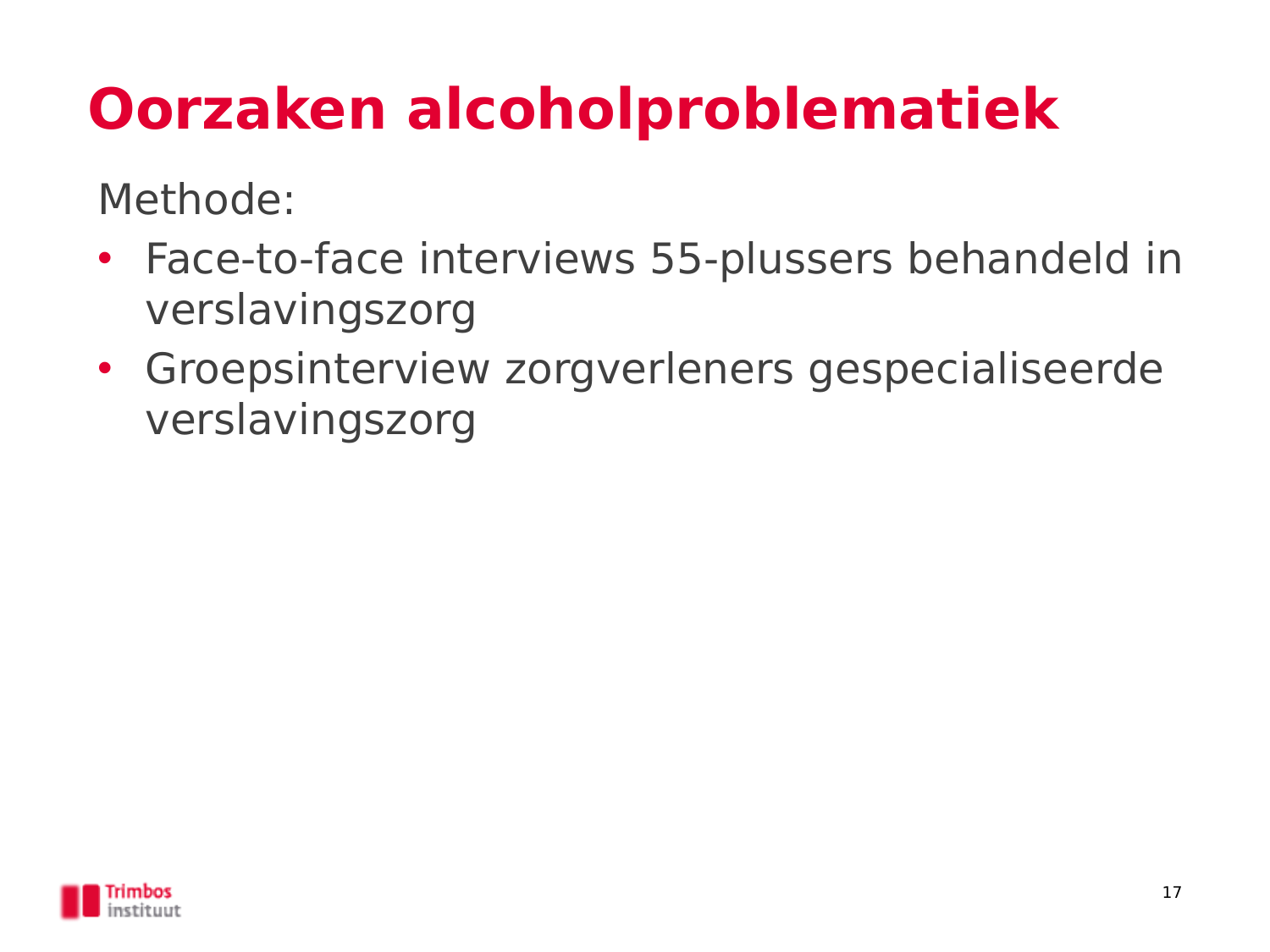

# Oorzaken alcoholproblematiek
Methode:
Face-to-face interviews 55-plussers behandeld in verslavingszorg
Groepsinterview zorgverleners gespecialiseerde verslavingszorg

17